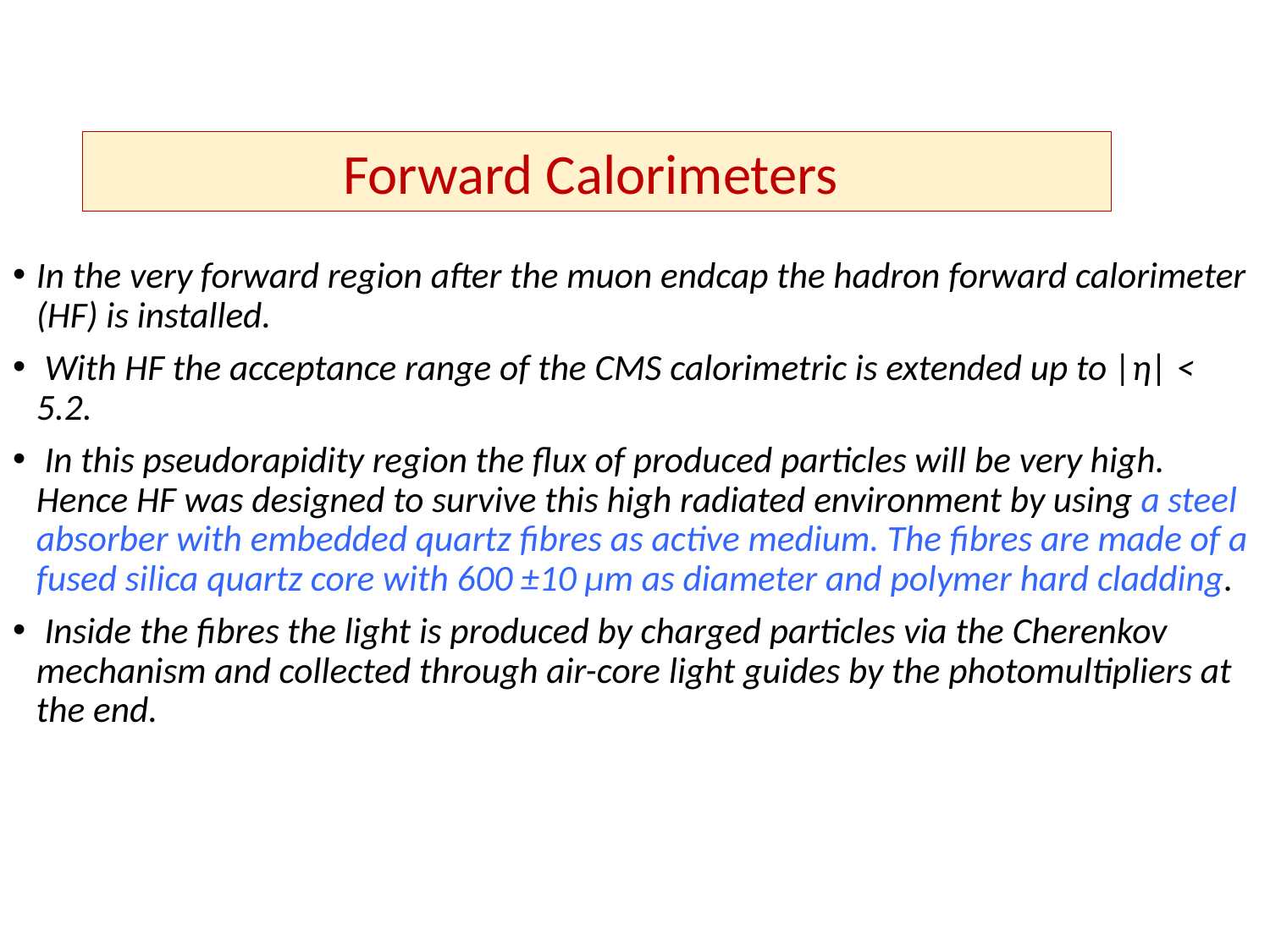

Forward Calorimeters
In the very forward region after the muon endcap the hadron forward calorimeter (HF) is installed.
 With HF the acceptance range of the CMS calorimetric is extended up to |η| < 5.2.
 In this pseudorapidity region the flux of produced particles will be very high. Hence HF was designed to survive this high radiated environment by using a steel absorber with embedded quartz fibres as active medium. The fibres are made of a fused silica quartz core with 600 ±10 μm as diameter and polymer hard cladding.
 Inside the fibres the light is produced by charged particles via the Cherenkov mechanism and collected through air-core light guides by the photomultipliers at the end.